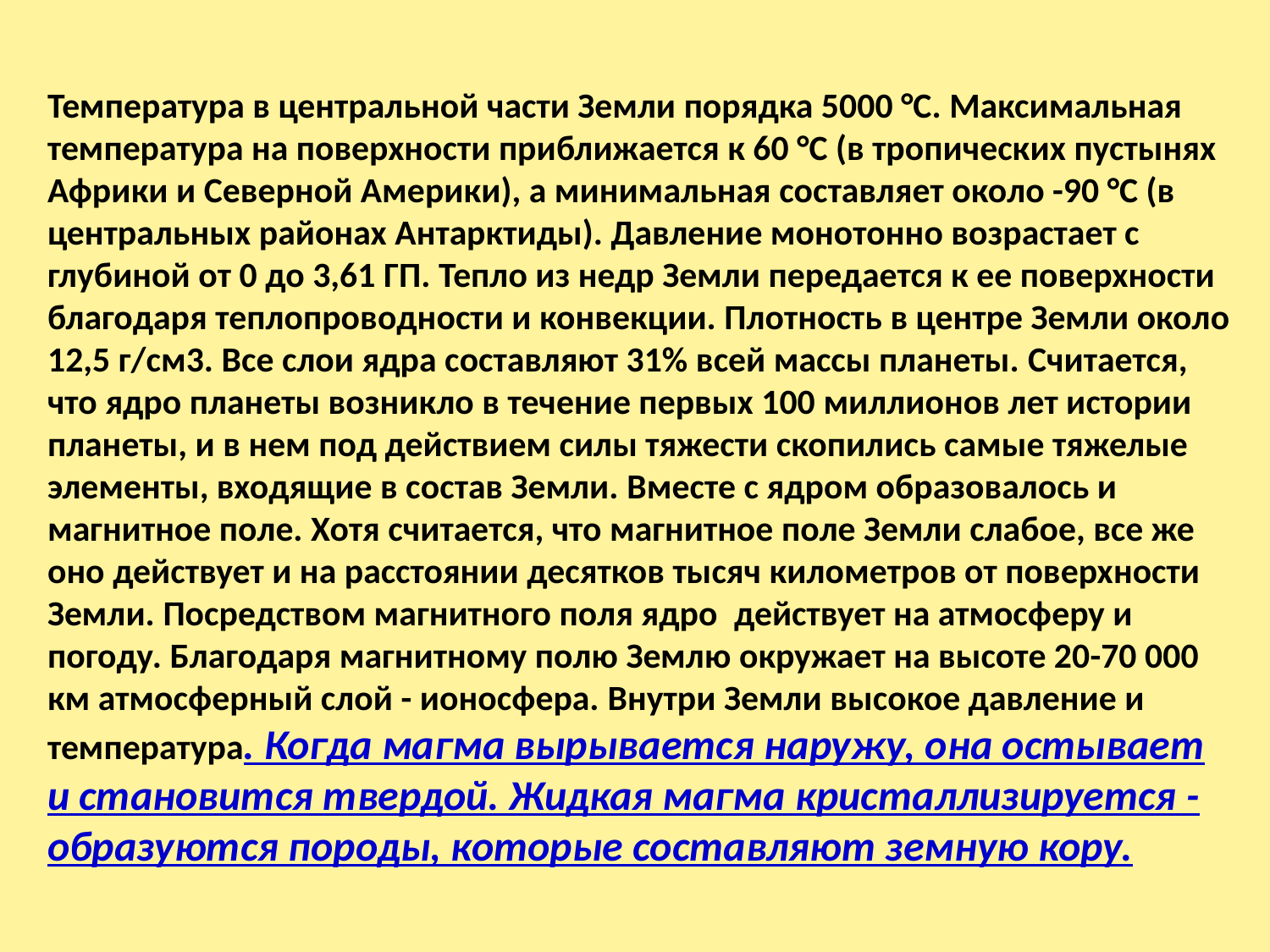

Температура в центральной части Земли порядка 5000 °С. Максимальная температура на поверхности приближается к 60 °С (в тропических пустынях Африки и Северной Америки), а минимальная составляет около -90 °С (в центральных районах Антарктиды). Давление монотонно возрастает с глубиной от 0 до 3,61 ГП. Тепло из недр Земли передается к ее поверхности благодаря теплопроводности и конвекции. Плотность в центре Земли около 12,5 г/см3. Все слои ядра составляют 31% всей массы планеты. Считается, что ядро планеты возникло в течение первых 100 миллионов лет истории планеты, и в нем под действием силы тяжести скопились самые тяжелые элементы, входящие в состав Земли. Вместе с ядром образовалось и магнитное поле. Хотя считается, что магнитное поле Земли слабое, все же оно действует и на расстоянии десятков тысяч километров от поверхности Земли. Посредством магнитного поля ядро  действует на атмосферу и погоду. Благодаря магнитному полю Землю окружает на высоте 20-70 000 км атмосферный слой - ионосфера. Внутри Земли высокое давление и температура. Когда магма вырывается наружу, она остывает и становится твердой. Жидкая магма кристаллизируется - образуются породы, которые составляют земную кору.